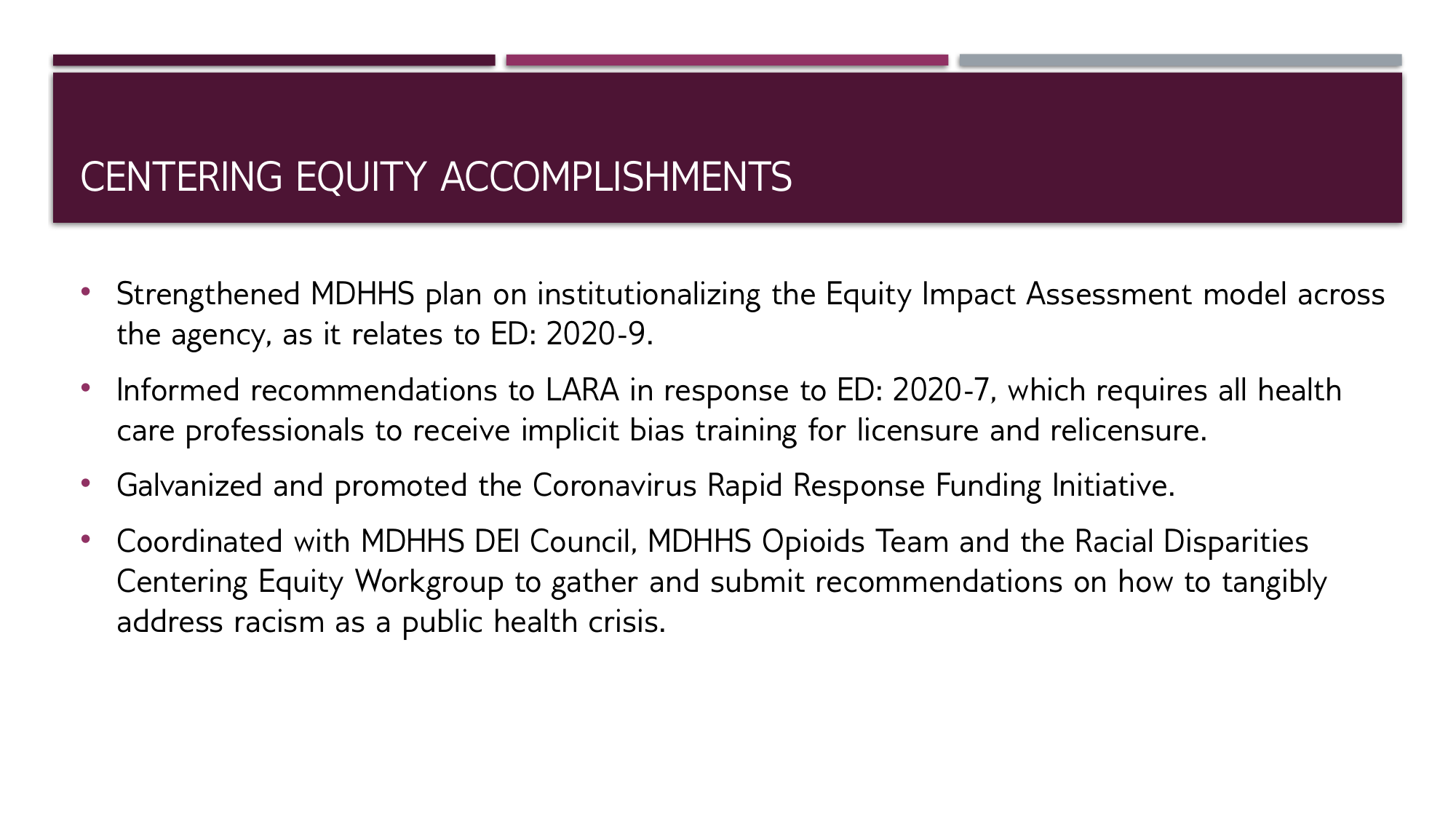

# Centering Equity Accomplishments
Strengthened MDHHS plan on institutionalizing the Equity Impact Assessment model across the agency, as it relates to ED: 2020-9.
Informed recommendations to LARA in response to ED: 2020-7, which requires all health care professionals to receive implicit bias training for licensure and relicensure.
Galvanized and promoted the Coronavirus Rapid Response Funding Initiative.
Coordinated with MDHHS DEI Council, MDHHS Opioids Team and the Racial Disparities Centering Equity Workgroup to gather and submit recommendations on how to tangibly address racism as a public health crisis.